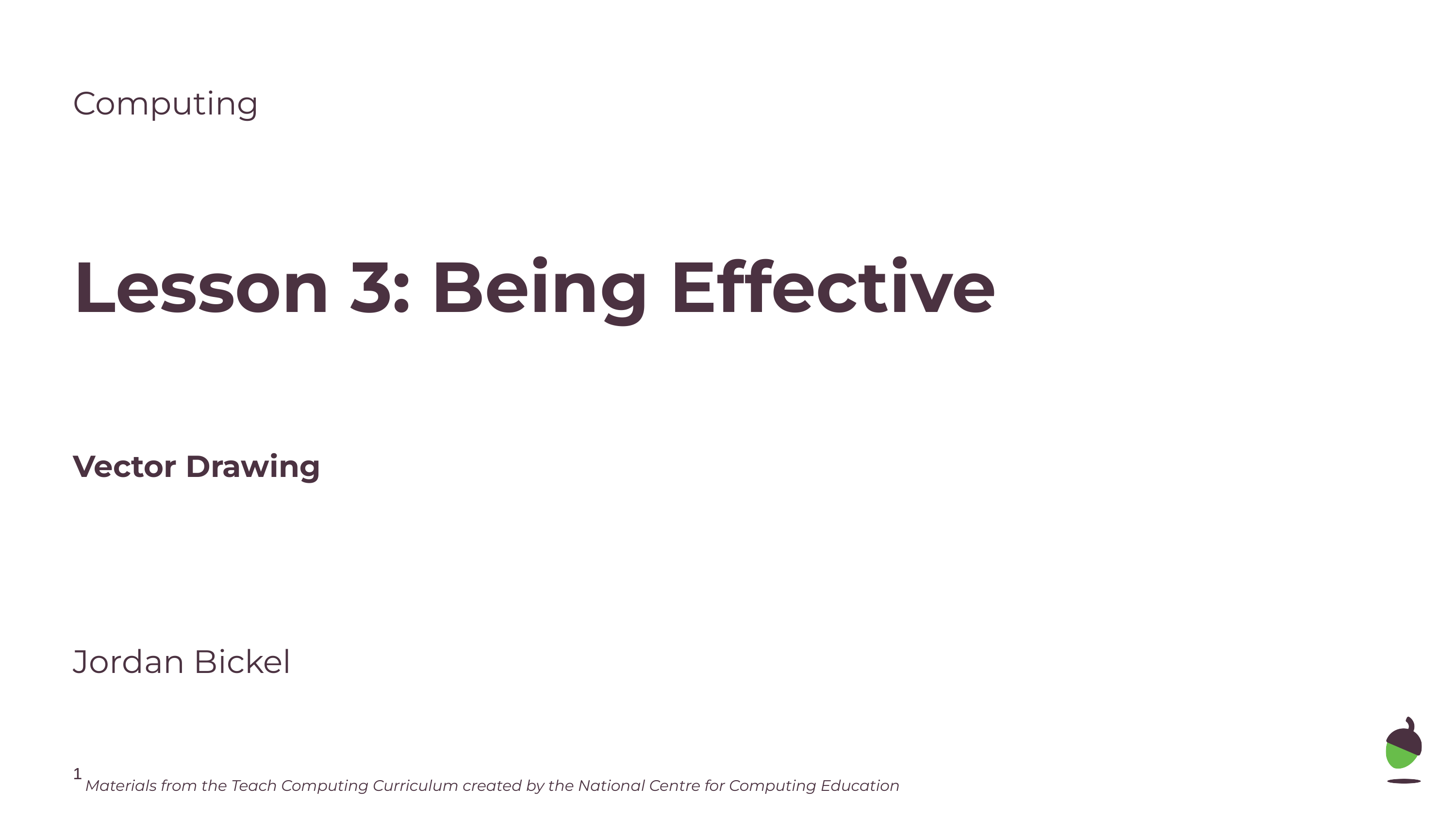

Computing
Lesson 3: Being Effective

Vector Drawing
Jordan Bickel

   Materials from the Teach Computing Curriculum created by the National Centre for Computing Education
1
1